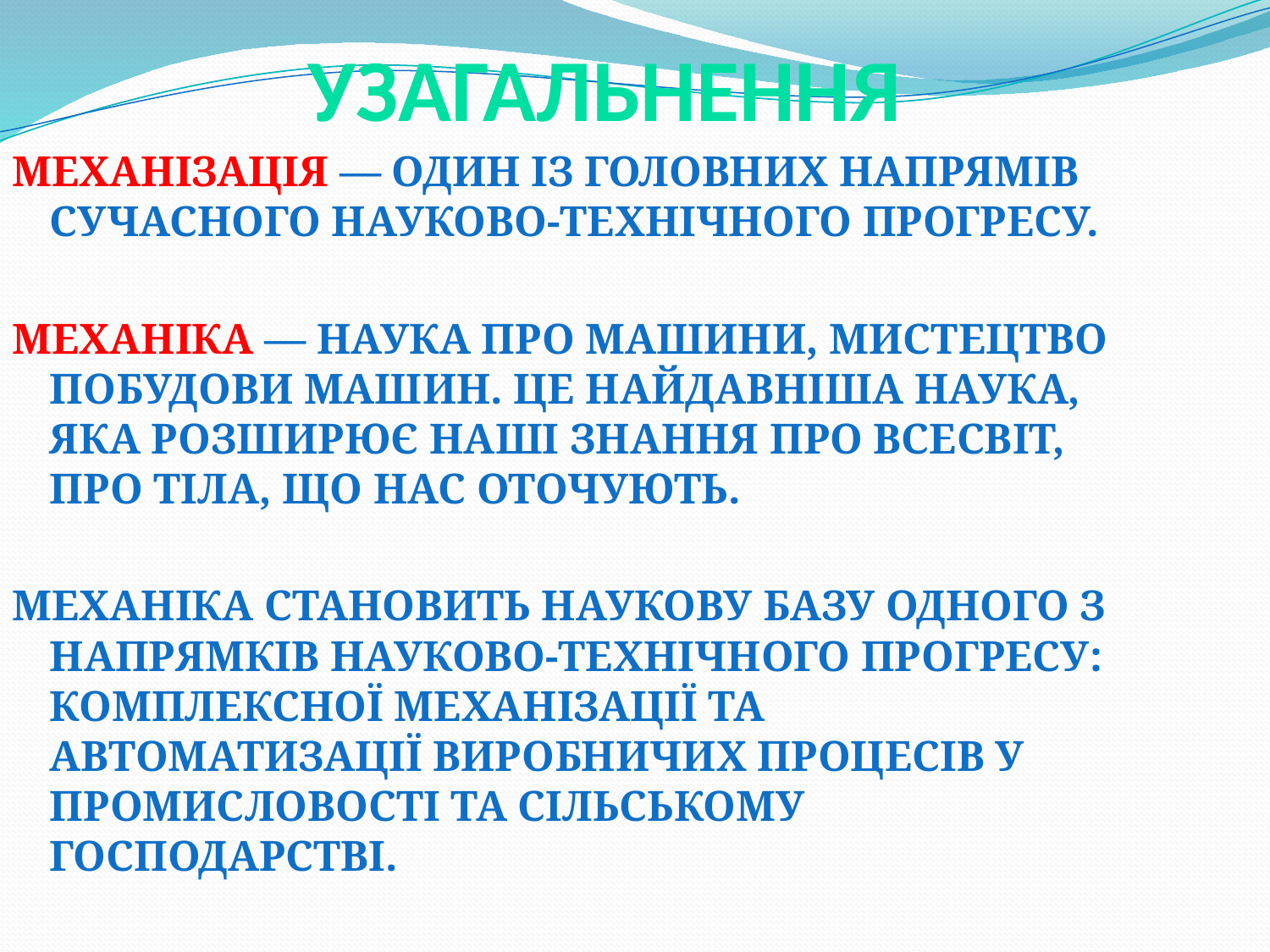

# Узагальнення
Механізація — один із головних напрямів сучасного науково-технічного прогресу.

Механіка — наука про машини, мистецтво побудови машин. Це найдавніша наука, яка розширює наші знання про Всесвіт, про тіла, що нас оточують.

Механіка становить наукову базу одного з напрямків науково-технічного прогресу: комплексної механізації та автоматизації виробничих процесів у промисловості та сільському господарстві.